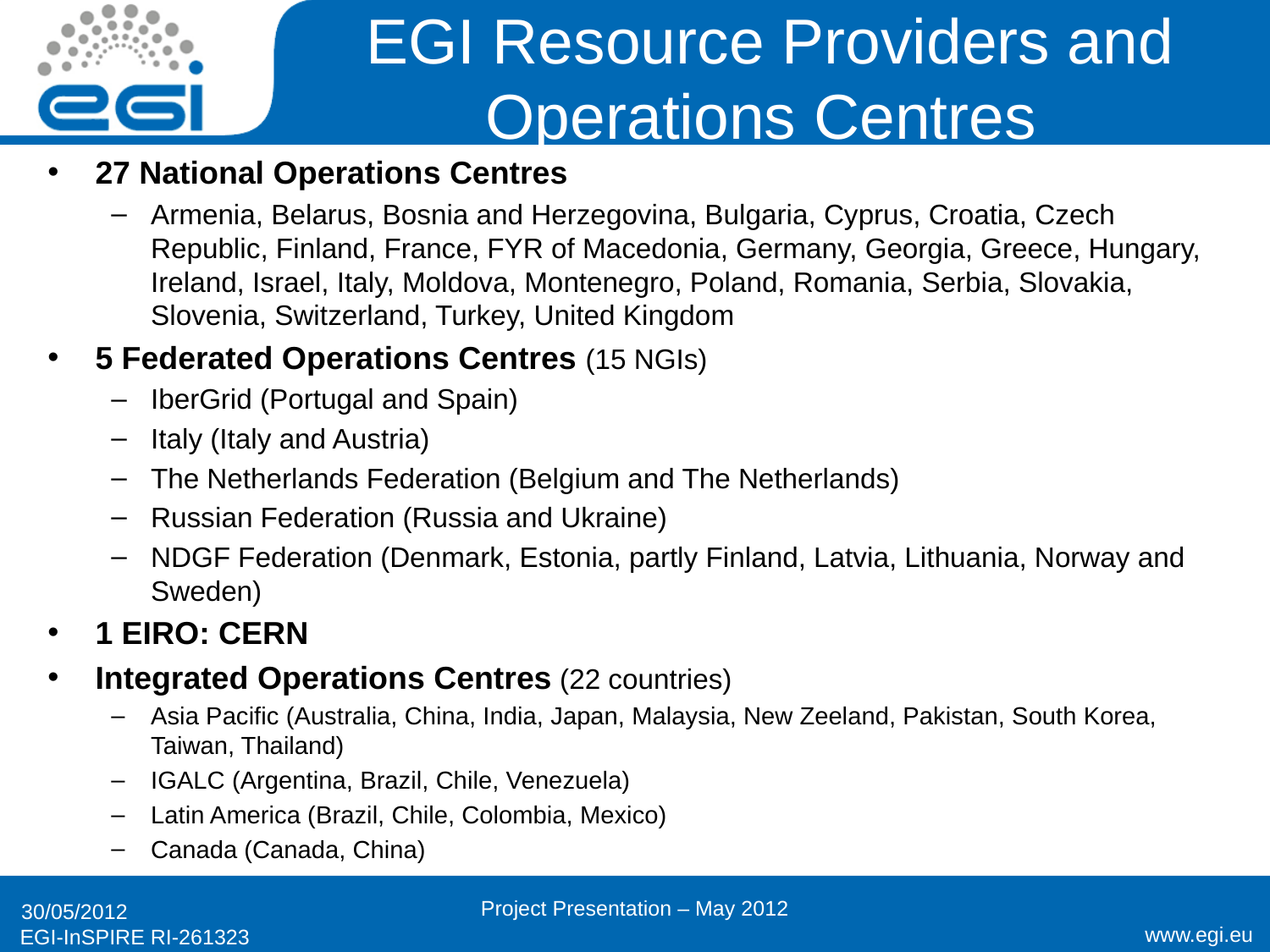

# EGI Resource Providers and Operations Centres
27 National Operations Centres
Armenia, Belarus, Bosnia and Herzegovina, Bulgaria, Cyprus, Croatia, Czech Republic, Finland, France, FYR of Macedonia, Germany, Georgia, Greece, Hungary, Ireland, Israel, Italy, Moldova, Montenegro, Poland, Romania, Serbia, Slovakia, Slovenia, Switzerland, Turkey, United Kingdom
5 Federated Operations Centres (15 NGIs)
IberGrid (Portugal and Spain)
Italy (Italy and Austria)
The Netherlands Federation (Belgium and The Netherlands)
Russian Federation (Russia and Ukraine)
NDGF Federation (Denmark, Estonia, partly Finland, Latvia, Lithuania, Norway and Sweden)
1 EIRO: CERN
Integrated Operations Centres (22 countries)
Asia Pacific (Australia, China, India, Japan, Malaysia, New Zeeland, Pakistan, South Korea, Taiwan, Thailand)
IGALC (Argentina, Brazil, Chile, Venezuela)
Latin America (Brazil, Chile, Colombia, Mexico)
Canada (Canada, China)
Project Presentation – May 2012
30/05/2012